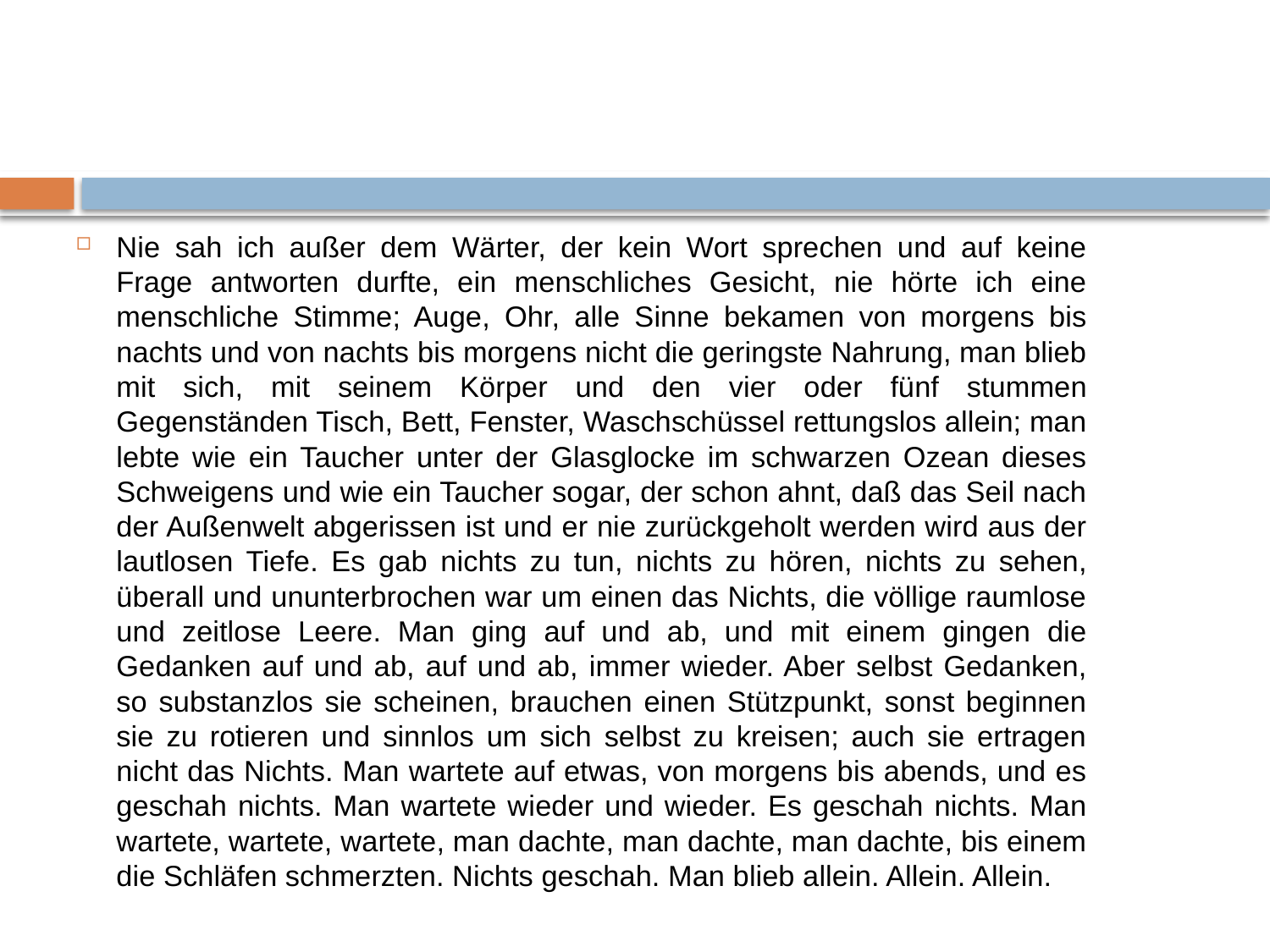

#
Nie sah ich außer dem Wärter, der kein Wort sprechen und auf keine Frage antworten durfte, ein menschliches Gesicht, nie hörte ich eine menschliche Stimme; Auge, Ohr, alle Sinne bekamen von morgens bis nachts und von nachts bis morgens nicht die geringste Nahrung, man blieb mit sich, mit seinem Körper und den vier oder fünf stummen Gegenständen Tisch, Bett, Fenster, Waschschüssel rettungslos allein; man lebte wie ein Taucher unter der Glasglocke im schwarzen Ozean dieses Schweigens und wie ein Taucher sogar, der schon ahnt, daß das Seil nach der Außenwelt abgerissen ist und er nie zurückgeholt werden wird aus der lautlosen Tiefe. Es gab nichts zu tun, nichts zu hören, nichts zu sehen, überall und ununterbrochen war um einen das Nichts, die völlige raumlose und zeitlose Leere. Man ging auf und ab, und mit einem gingen die Gedanken auf und ab, auf und ab, immer wieder. Aber selbst Gedanken, so substanzlos sie scheinen, brauchen einen Stützpunkt, sonst beginnen sie zu rotieren und sinnlos um sich selbst zu kreisen; auch sie ertragen nicht das Nichts. Man wartete auf etwas, von morgens bis abends, und es geschah nichts. Man wartete wieder und wieder. Es geschah nichts. Man wartete, wartete, wartete, man dachte, man dachte, man dachte, bis einem die Schläfen schmerzten. Nichts geschah. Man blieb allein. Allein. Allein.